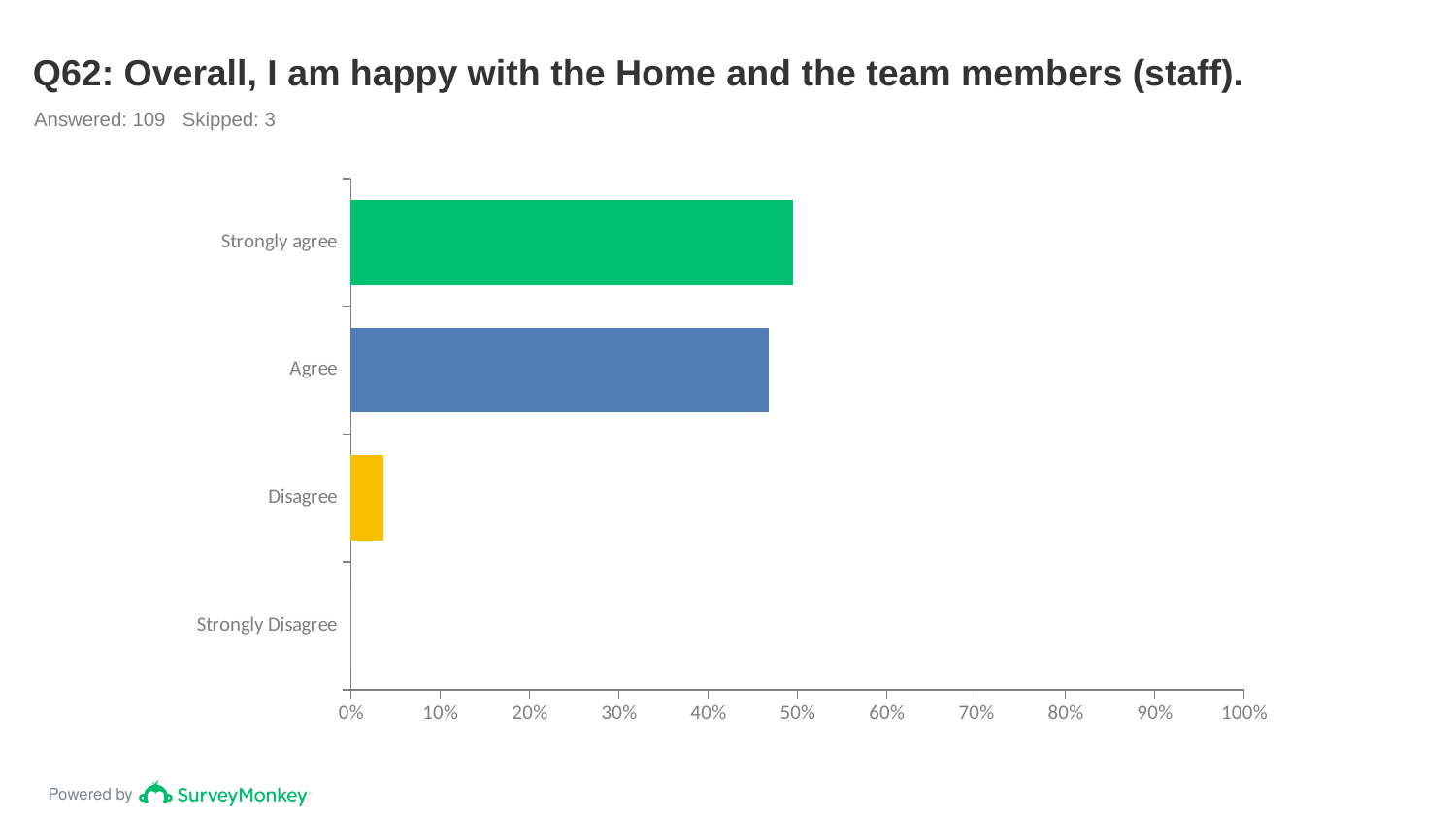

# Q62: Overall, I am happy with the Home and the team members (staff).
Answered: 109   Skipped: 3

### Chart

| Category |   |
|---|---|
| Strongly agree | 0.4954 |
| Agree | 0.4679 |
| Disagree | 0.0367 |
| Strongly Disagree | 0.0 |